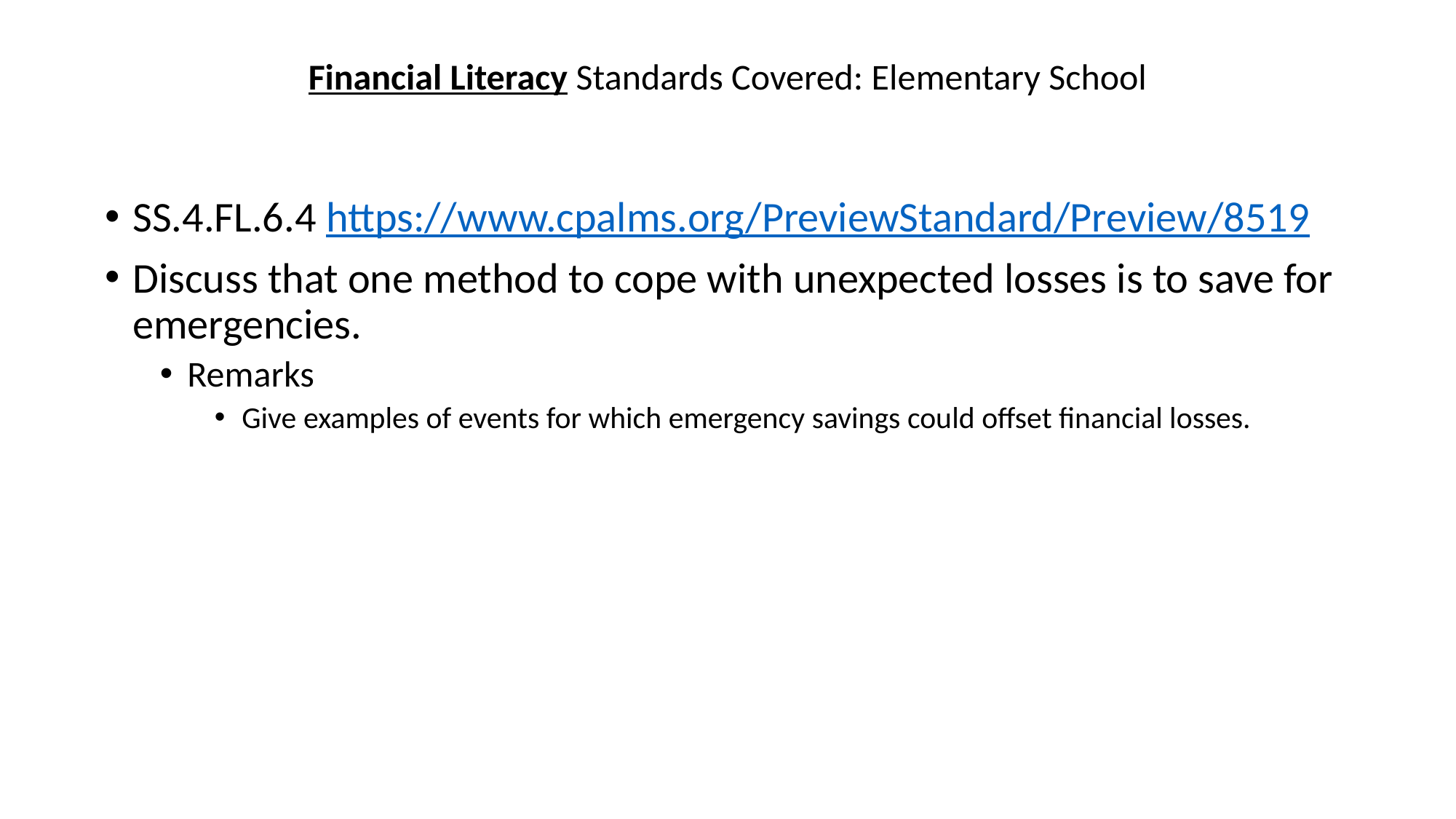

Financial Literacy Standards Covered: Elementary School
SS.4.FL.6.4 https://www.cpalms.org/PreviewStandard/Preview/8519
Discuss that one method to cope with unexpected losses is to save for emergencies.
Remarks
Give examples of events for which emergency savings could offset financial losses.